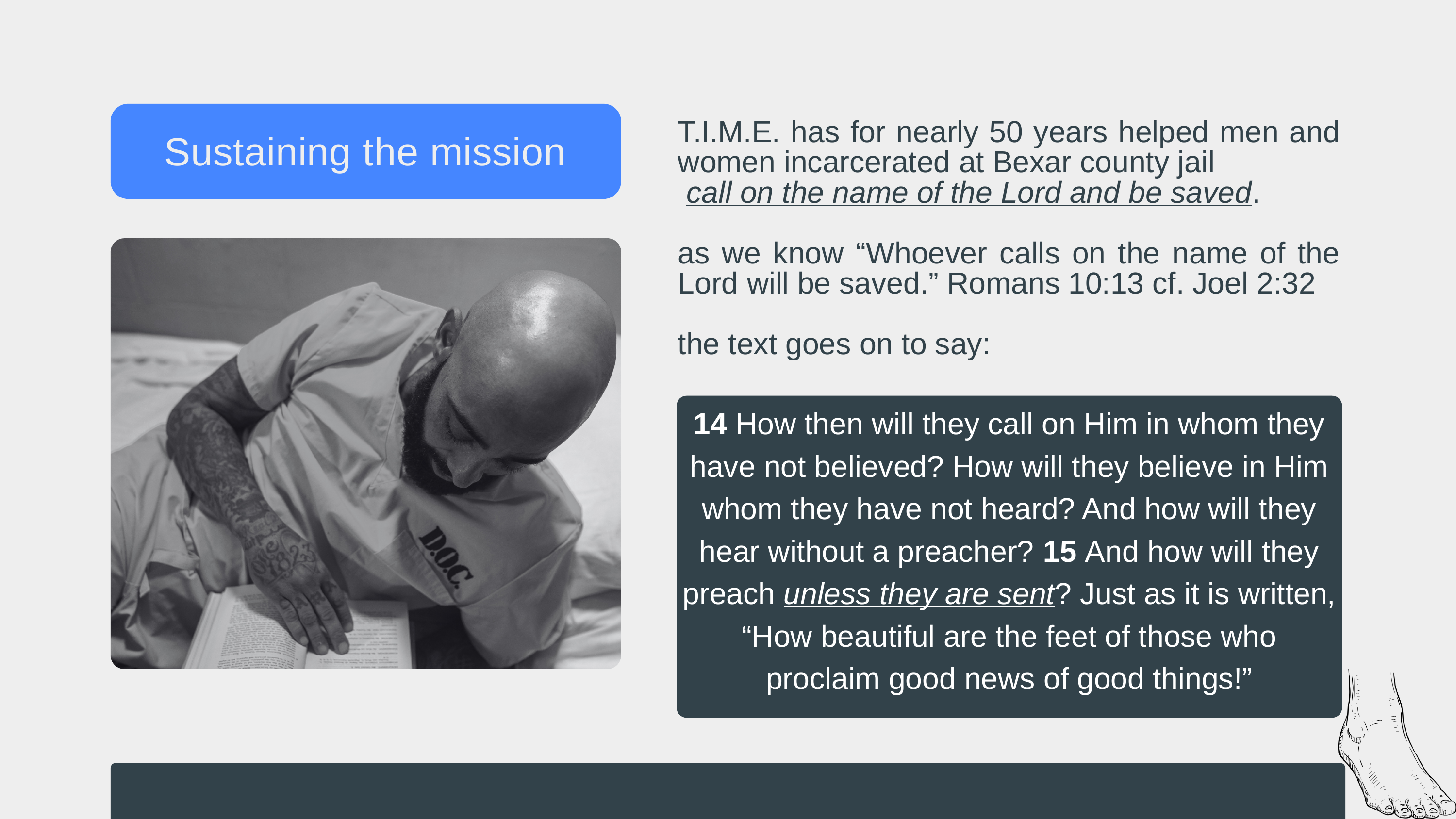

T.I.M.E. has for nearly 50 years helped men and women incarcerated at Bexar county jail
 call on the name of the Lord and be saved.

as we know “Whoever calls on the name of the Lord will be saved.” Romans 10:13 cf. Joel 2:32

the text goes on to say:
Sustaining the mission

14 How then will they call on Him in whom they have not believed? How will they believe in Him whom they have not heard? And how will they hear without a preacher? 15 And how will they preach unless they are sent? Just as it is written, “How beautiful are the feet of those who proclaim good news of good things!”